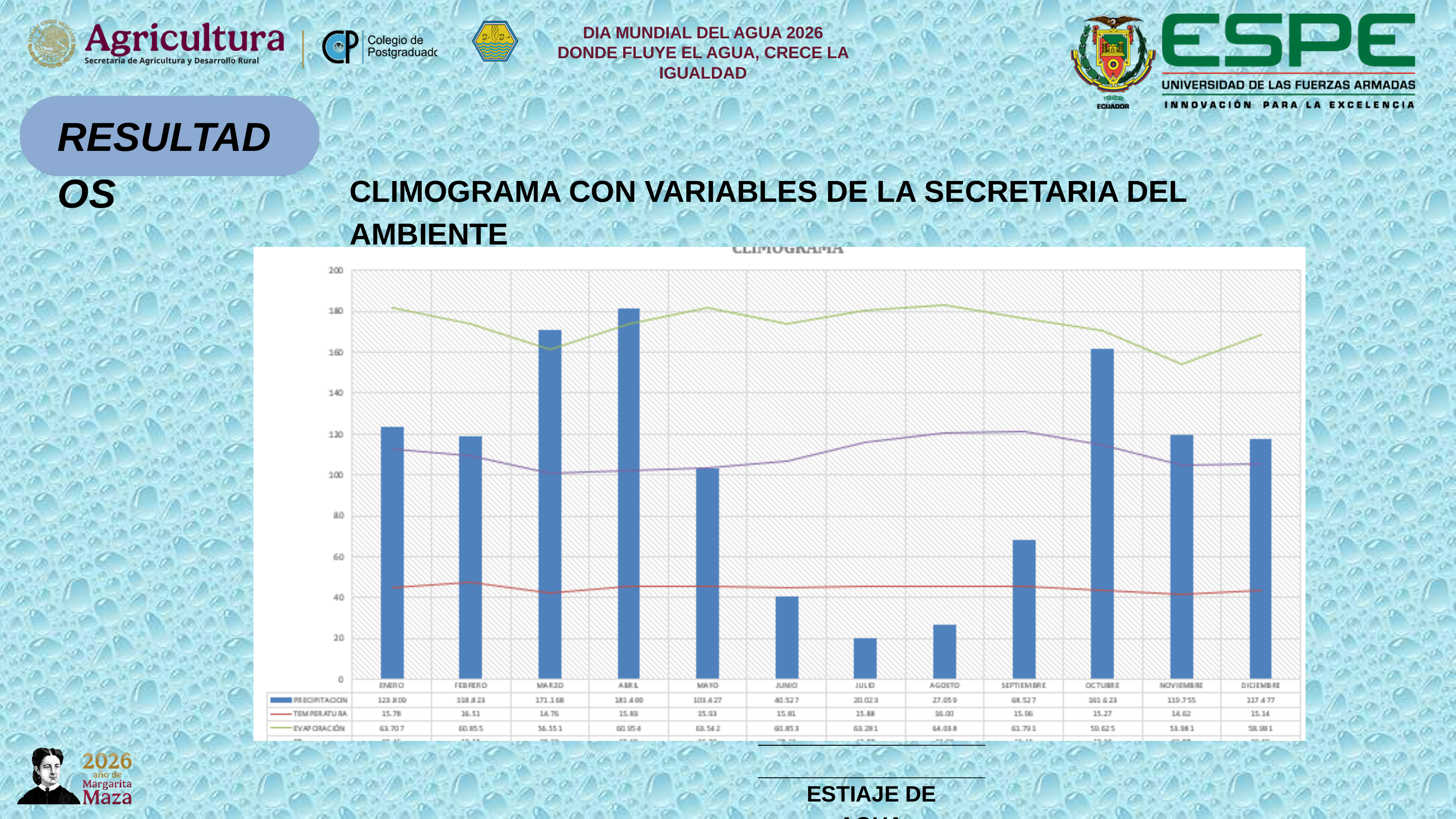

DIA MUNDIAL DEL AGUA 2026
DONDE FLUYE EL AGUA, CRECE LA IGUALDAD

RESULTADOS
CLIMOGRAMA CON VARIABLES DE LA SECRETARIA DEL AMBIENTE

ESTIAJE DE AGUA